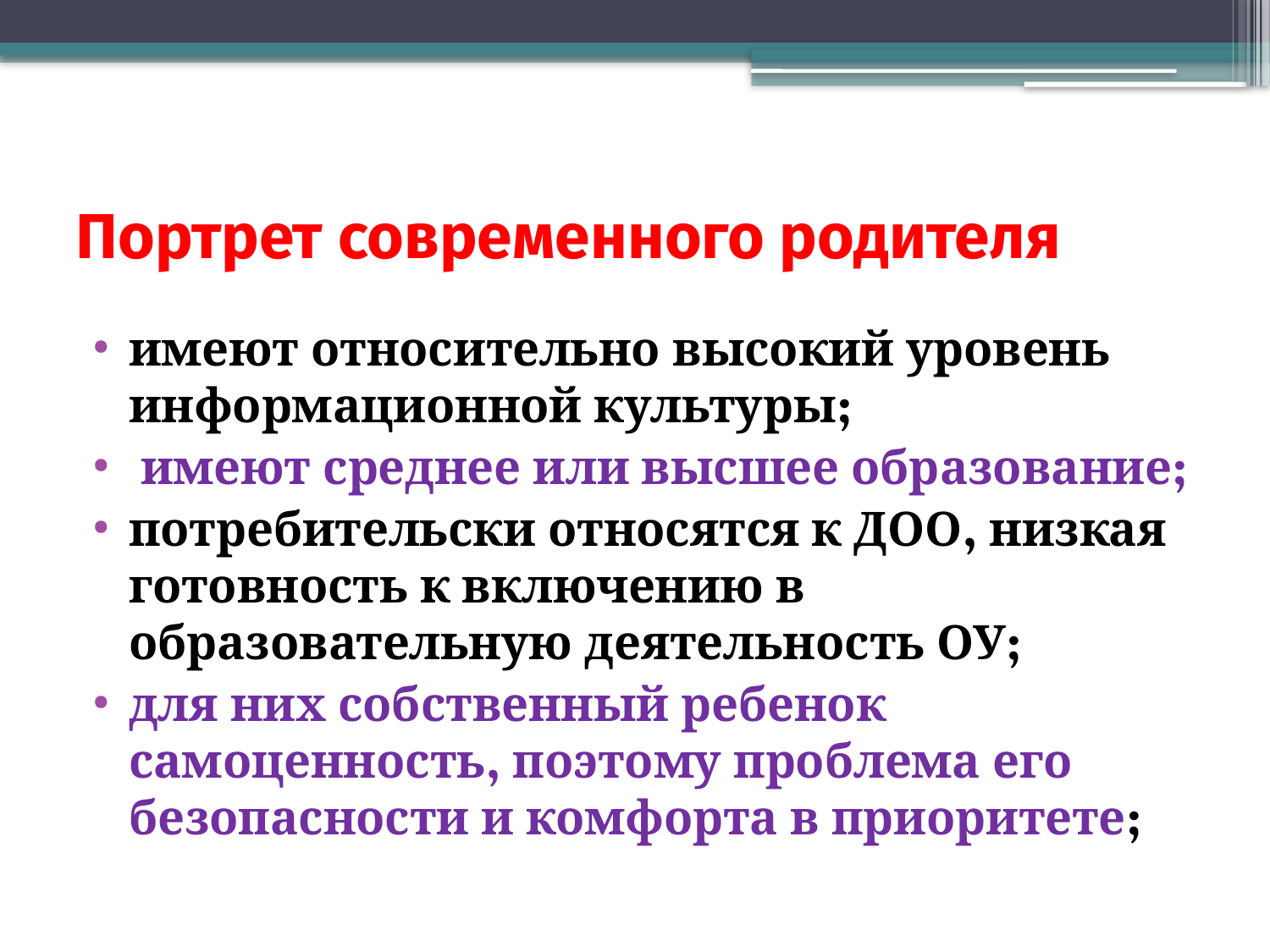

# Портрет современного родителя
имеют относительно высокий уровень информационной культуры;
 имеют среднее или высшее образование;
потребительски относятся к ДОО, низкая готовность к включению в образовательную деятельность ОУ;
для них собственный ребенок самоценность, поэтому проблема его безопасности и комфорта в приоритете;